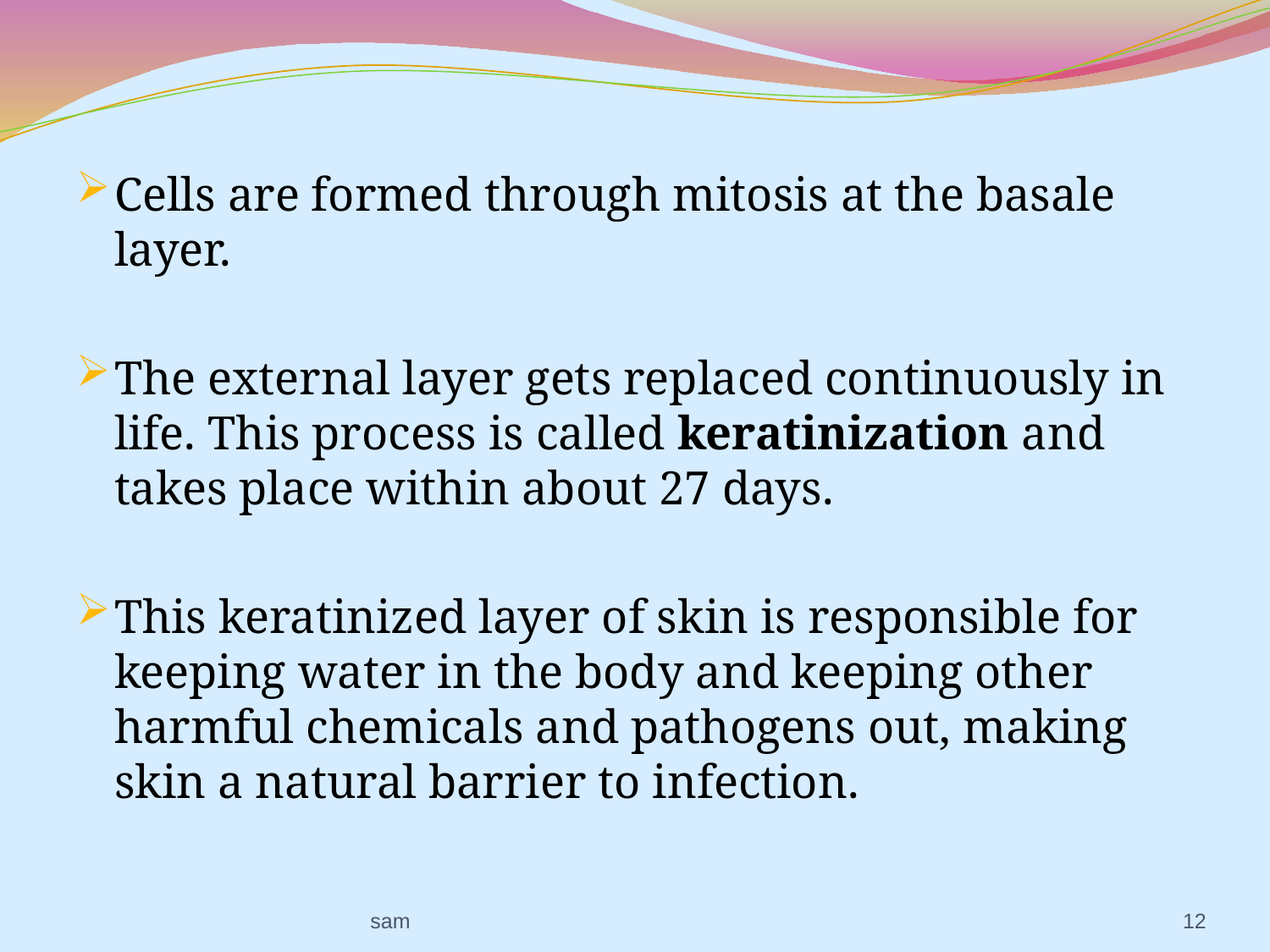

Cells are formed through mitosis at the basale layer.

The external layer gets replaced continuously in life. This process is called keratinization and takes place within about 27 days.

This keratinized layer of skin is responsible for keeping water in the body and keeping other harmful chemicals and pathogens out, making skin a natural barrier to infection.
sam
12